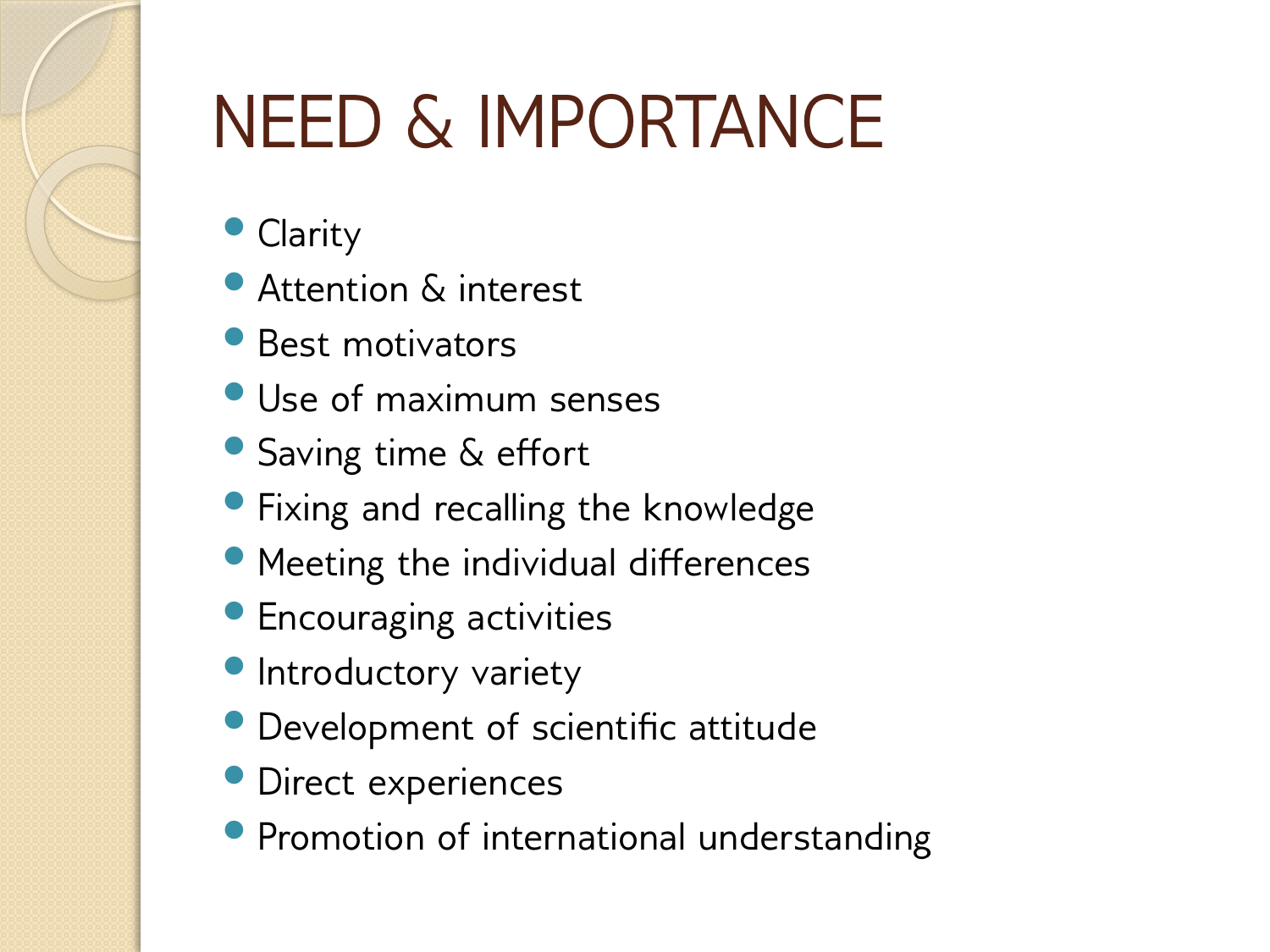

# NEED & IMPORTANCE
Clarity
Attention & interest
Best motivators
Use of maximum senses
Saving time & effort
Fixing and recalling the knowledge
Meeting the individual differences
Encouraging activities
Introductory variety
Development of scientific attitude
Direct experiences
Promotion of international understanding